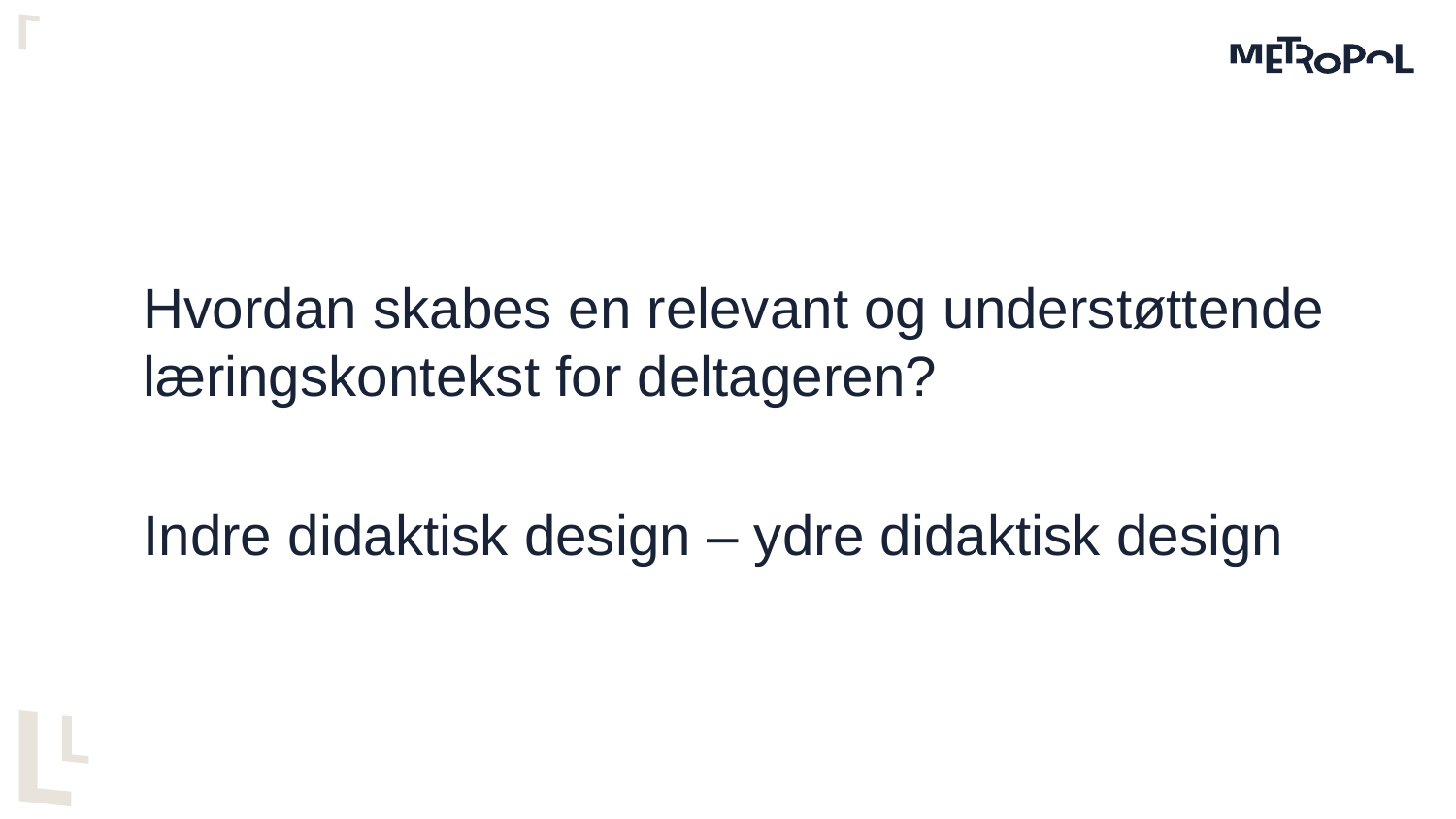

#
Hvordan skabes en relevant og understøttende læringskontekst for deltageren?

Indre didaktisk design – ydre didaktisk design